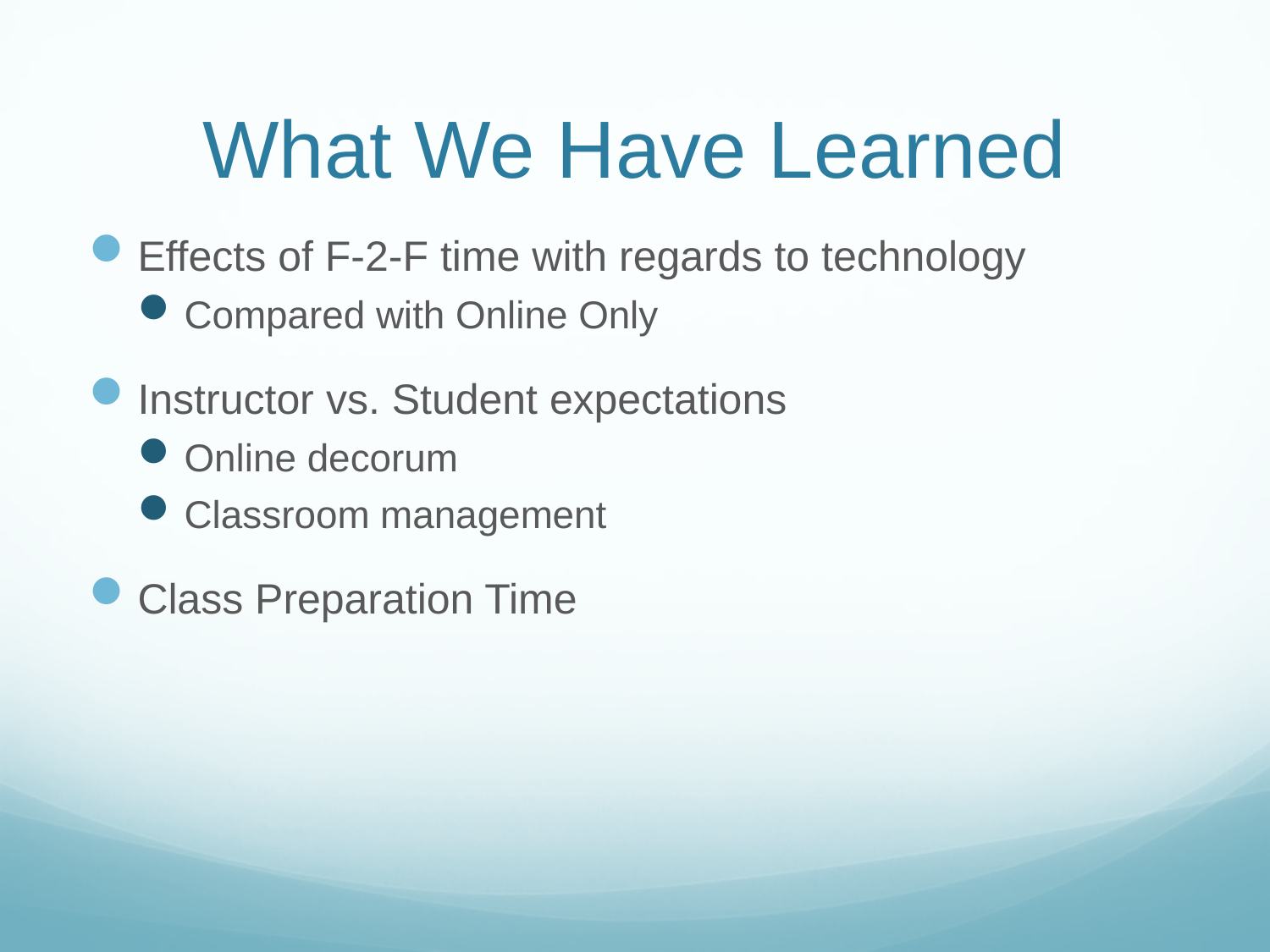

# What We Have Learned
Effects of F-2-F time with regards to technology
Compared with Online Only
Instructor vs. Student expectations
Online decorum
Classroom management
Class Preparation Time